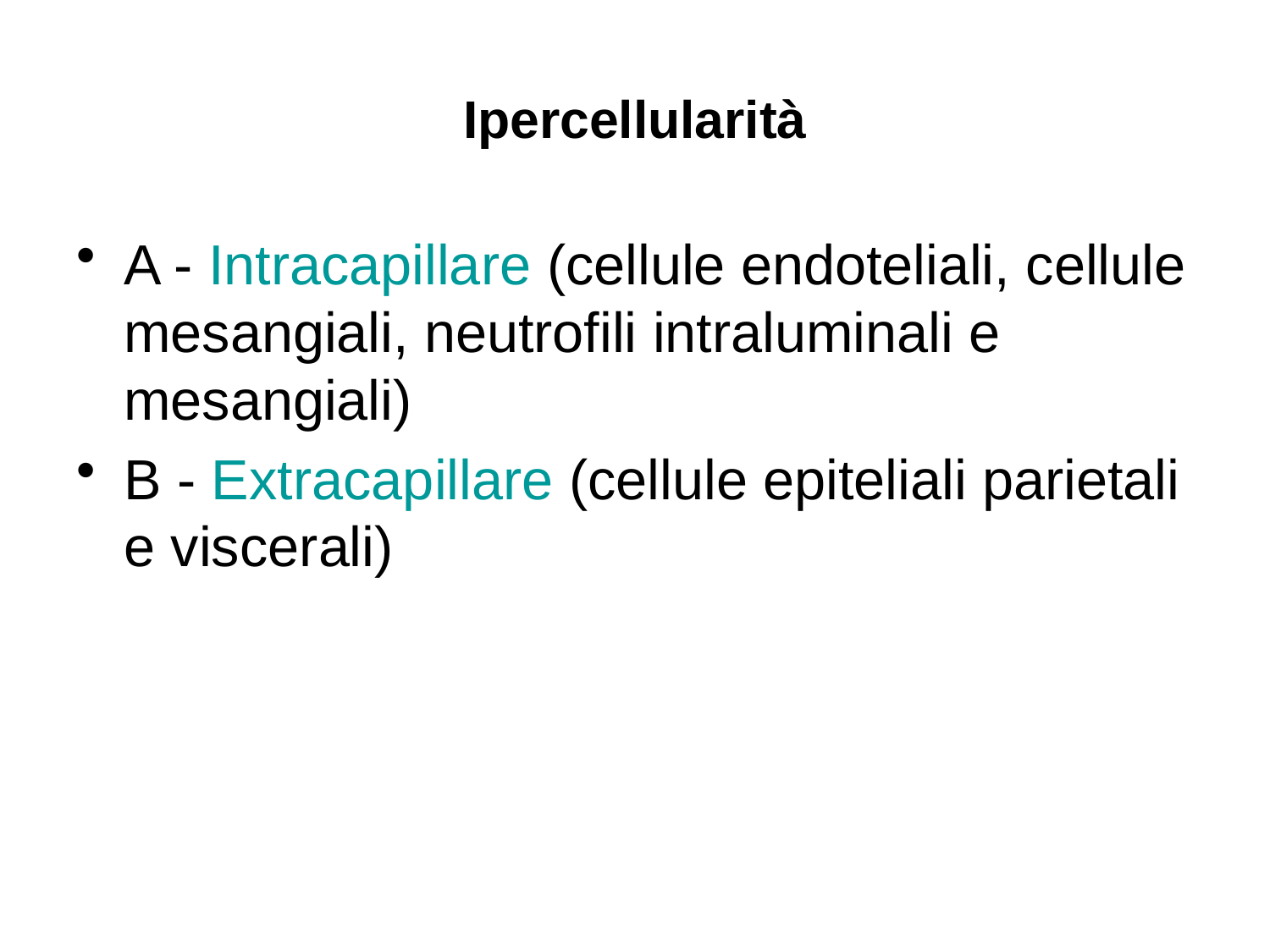

# Ipercellularità
A - Intracapillare (cellule endoteliali, cellule mesangiali, neutrofili intraluminali e mesangiali)
B - Extracapillare (cellule epiteliali parietali e viscerali)